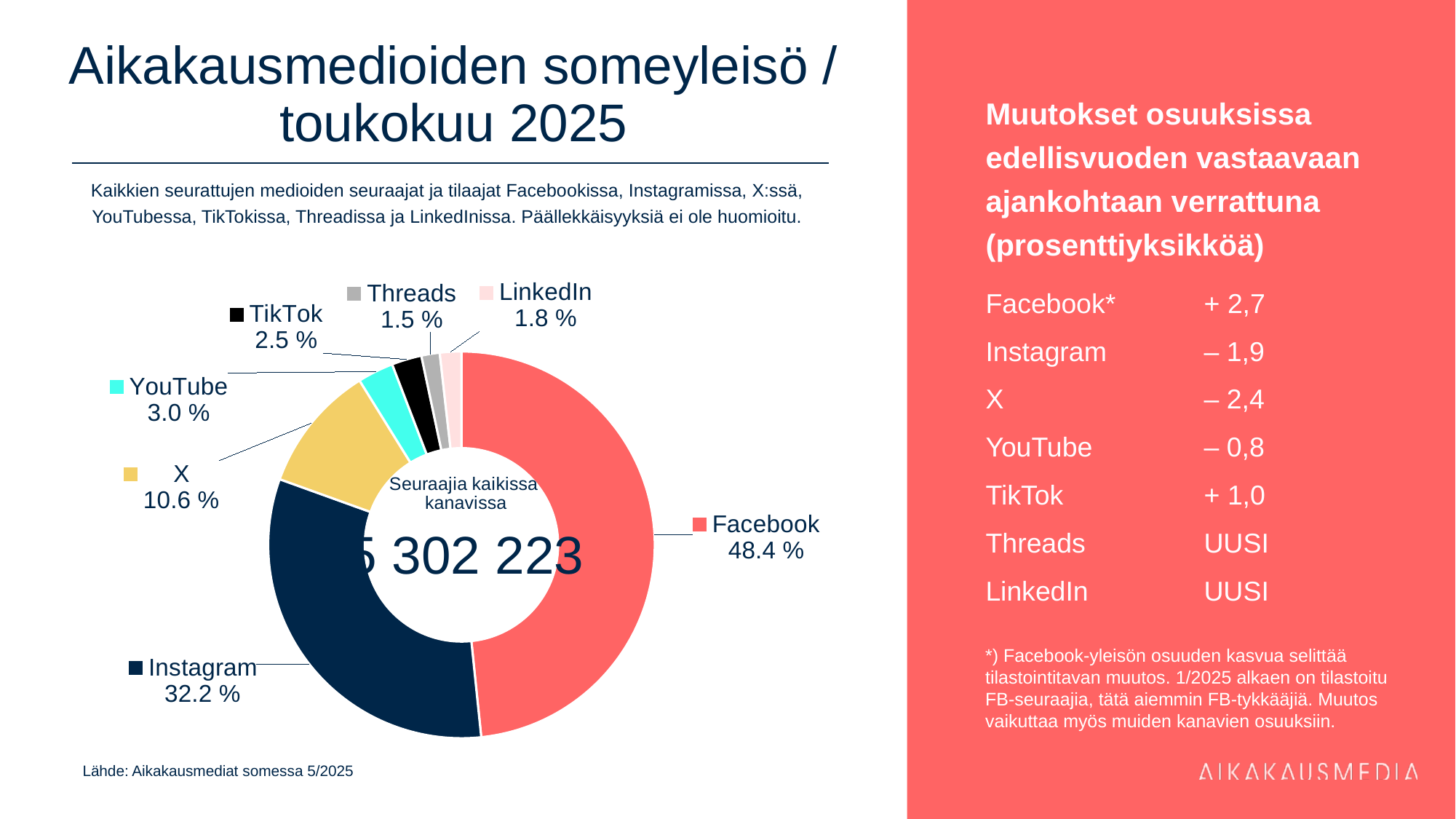

# Aikakausmedioiden someyleisö / toukokuu 2025
Muutokset osuuksissa edellisvuoden vastaavaan ajankohtaan verrattuna (prosenttiyksikköä)
Facebook* 	+ 2,7
Instagram	– 1,9
X 		– 2,4
YouTube 	– 0,8
TikTok 		+ 1,0
Threads 		UUSI
LinkedIn 	UUSI
Kaikkien seurattujen medioiden seuraajat ja tilaajat Facebookissa, Instagramissa, X:ssä, YouTubessa, TikTokissa, Threadissa ja LinkedInissa. Päällekkäisyyksiä ei ole huomioitu.

### Chart

| Category | 2 564 327 |
|---|---|
| Facebook | 2564327.0 |
| Instagram | 1704707.0 |
| X | 564481.0 |
| YouTube | 159152.0 |
| TikTok | 133162.0 |
| Threads | 81214.0 |
| LinkedIn | 95180.0 |
*) Facebook-yleisön osuuden kasvua selittää tilastointitavan muutos. 1/2025 alkaen on tilastoitu
FB-seuraajia, tätä aiemmin FB-tykkääjiä. Muutos vaikuttaa myös muiden kanavien osuuksiin.